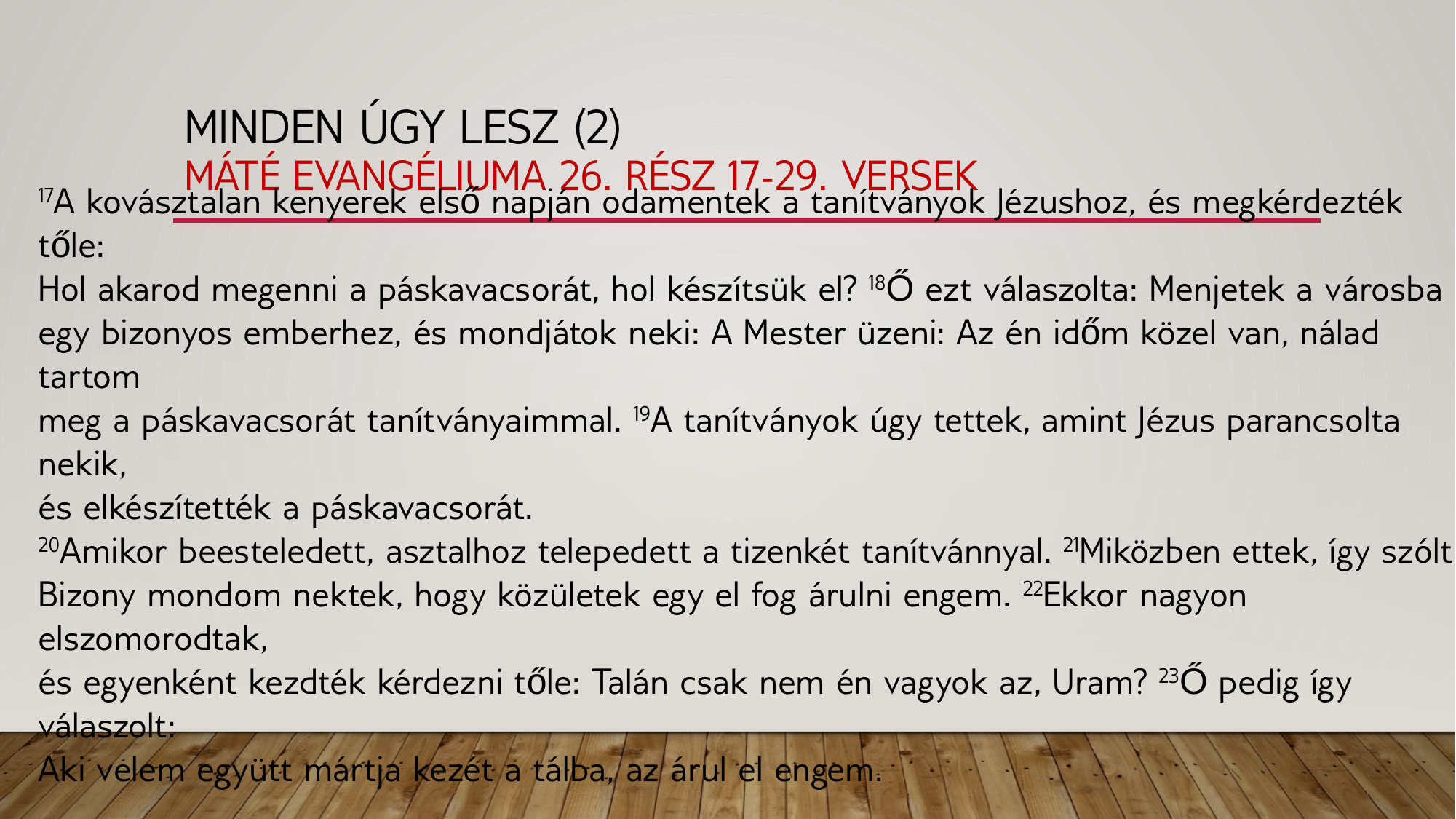

# Minden úgy lesz (2) máté evangéliuma 26. rész 17-29. versek
17A kovásztalan kenyerek első napján odamentek a tanítványok Jézushoz, és megkérdezték tőle:
Hol akarod megenni a páskavacsorát, hol készítsük el? 18Ő ezt válaszolta: Menjetek a városba
egy bizonyos emberhez, és mondjátok neki: A Mester üzeni: Az én időm közel van, nálad tartom
meg a páskavacsorát tanítványaimmal. 19A tanítványok úgy tettek, amint Jézus parancsolta nekik,
és elkészítették a páskavacsorát.
20Amikor beesteledett, asztalhoz telepedett a tizenkét tanítvánnyal. 21Miközben ettek, így szólt:
Bizony mondom nektek, hogy közületek egy el fog árulni engem. 22Ekkor nagyon elszomorodtak,
és egyenként kezdték kérdezni tőle: Talán csak nem én vagyok az, Uram? 23Ő pedig így válaszolt:
Aki velem együtt mártja kezét a tálba, az árul el engem.